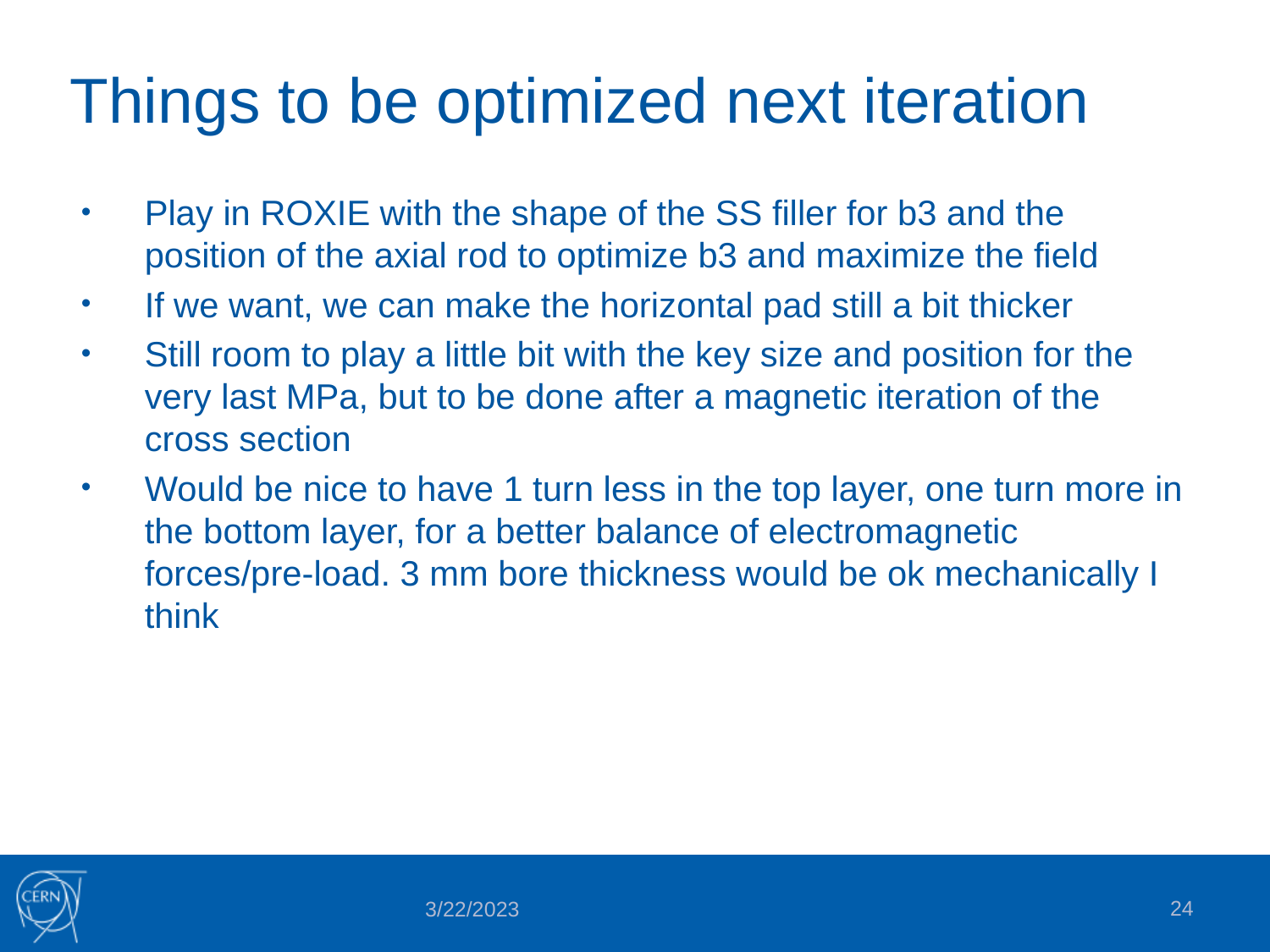

# Things to be optimized next iteration
Play in ROXIE with the shape of the SS filler for b3 and the position of the axial rod to optimize b3 and maximize the field
If we want, we can make the horizontal pad still a bit thicker
Still room to play a little bit with the key size and position for the very last MPa, but to be done after a magnetic iteration of the cross section
Would be nice to have 1 turn less in the top layer, one turn more in the bottom layer, for a better balance of electromagnetic forces/pre-load. 3 mm bore thickness would be ok mechanically I think
24
3/22/2023